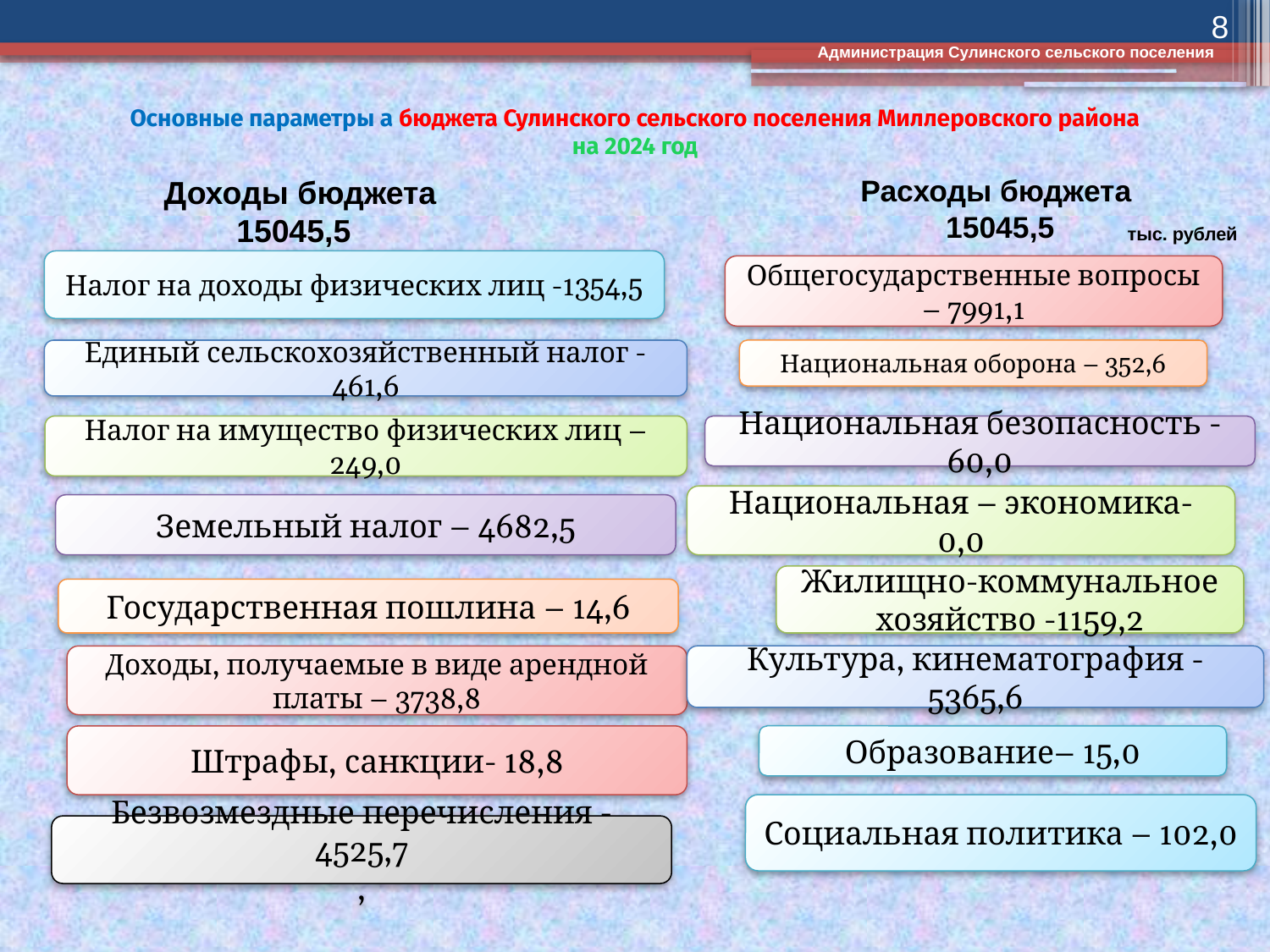

8
Администрация Сулинского сельского поселения
# Основные параметры а бюджета Сулинского сельского поселения Миллеровского района на 2024 год
Доходы бюджета
15045,5
Расходы бюджета
15045,5
тыс. рублей
Налог на доходы физических лиц -1354,5
Общегосударственные вопросы – 7991,1
Единый сельскохозяйственный налог -461,6
Национальная оборона – 352,6
Налог на имущество физических лиц – 249,0
Национальная безопасность -60,0
Национальная – экономика- 0,0
Земельный налог – 4682,5
Жилищно-коммунальное хозяйство -1159,2
Государственная пошлина – 14,6
Доходы, получаемые в виде арендной платы – 3738,8
Культура, кинематография -5365,6
Штрафы, санкции- 18,8
Образование– 15,0
Социальная политика – 102,0
Безвозмездные перечисления -4525,7
,